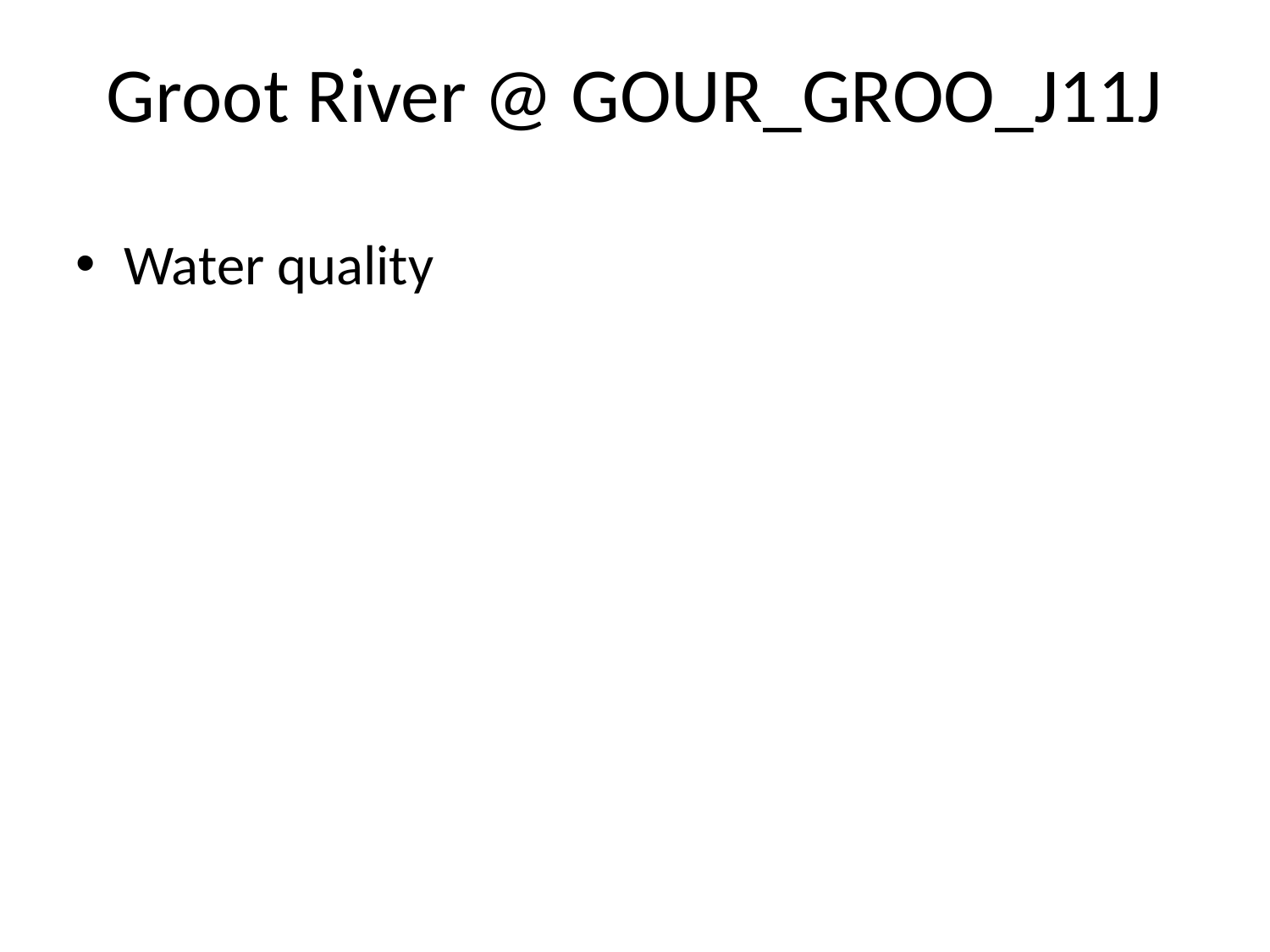

# Groot River @ GOUR_GROO_J11J
Water quality